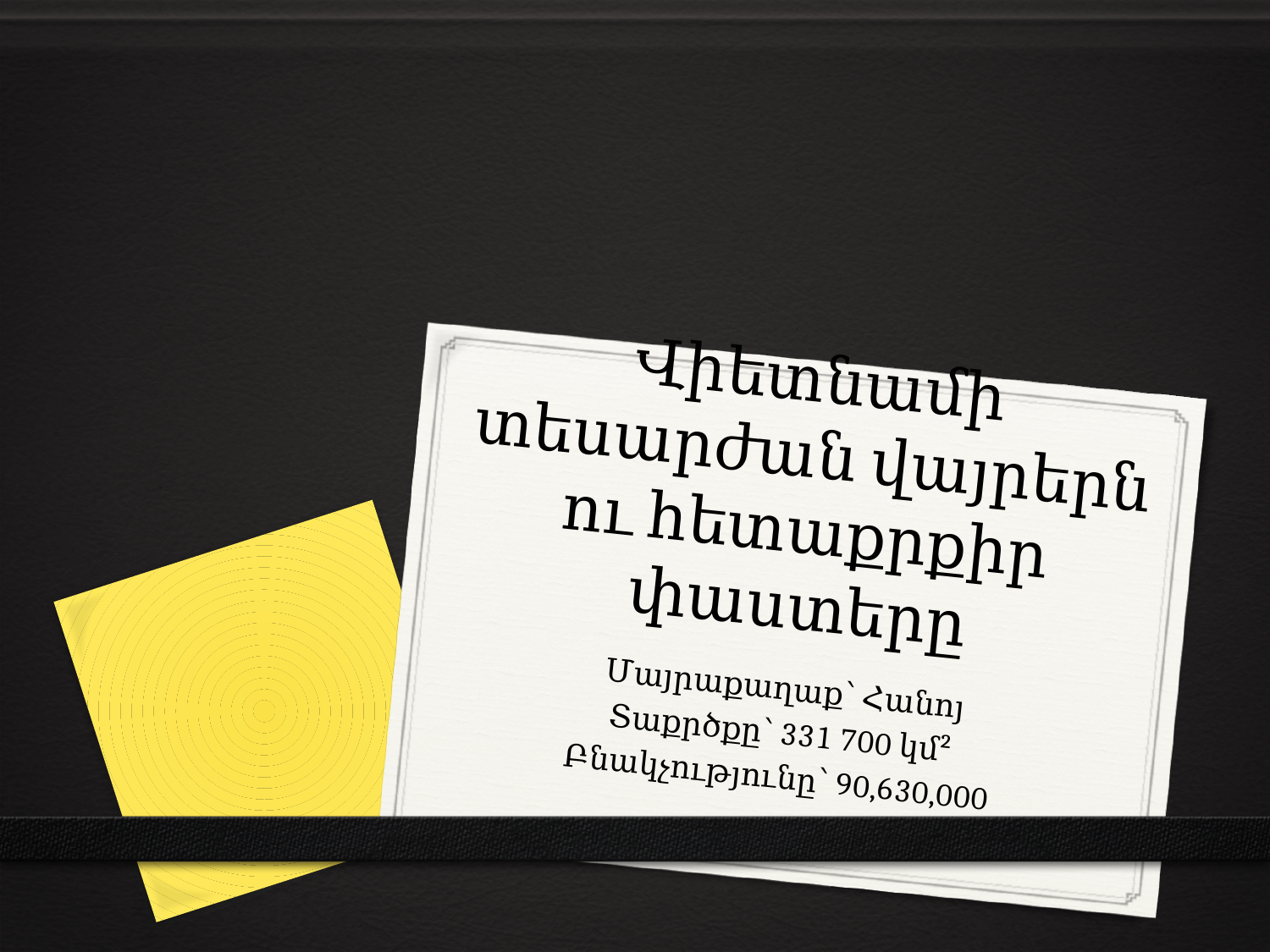

# Վիետնամի տեսարժան վայրերն ու հետաքրքիր փաստերը
Մայրաքաղաք՝ Հանոյ
Տաքրծքը՝ 331 700 կմ²
Բնակչությունը՝ 90,630,000